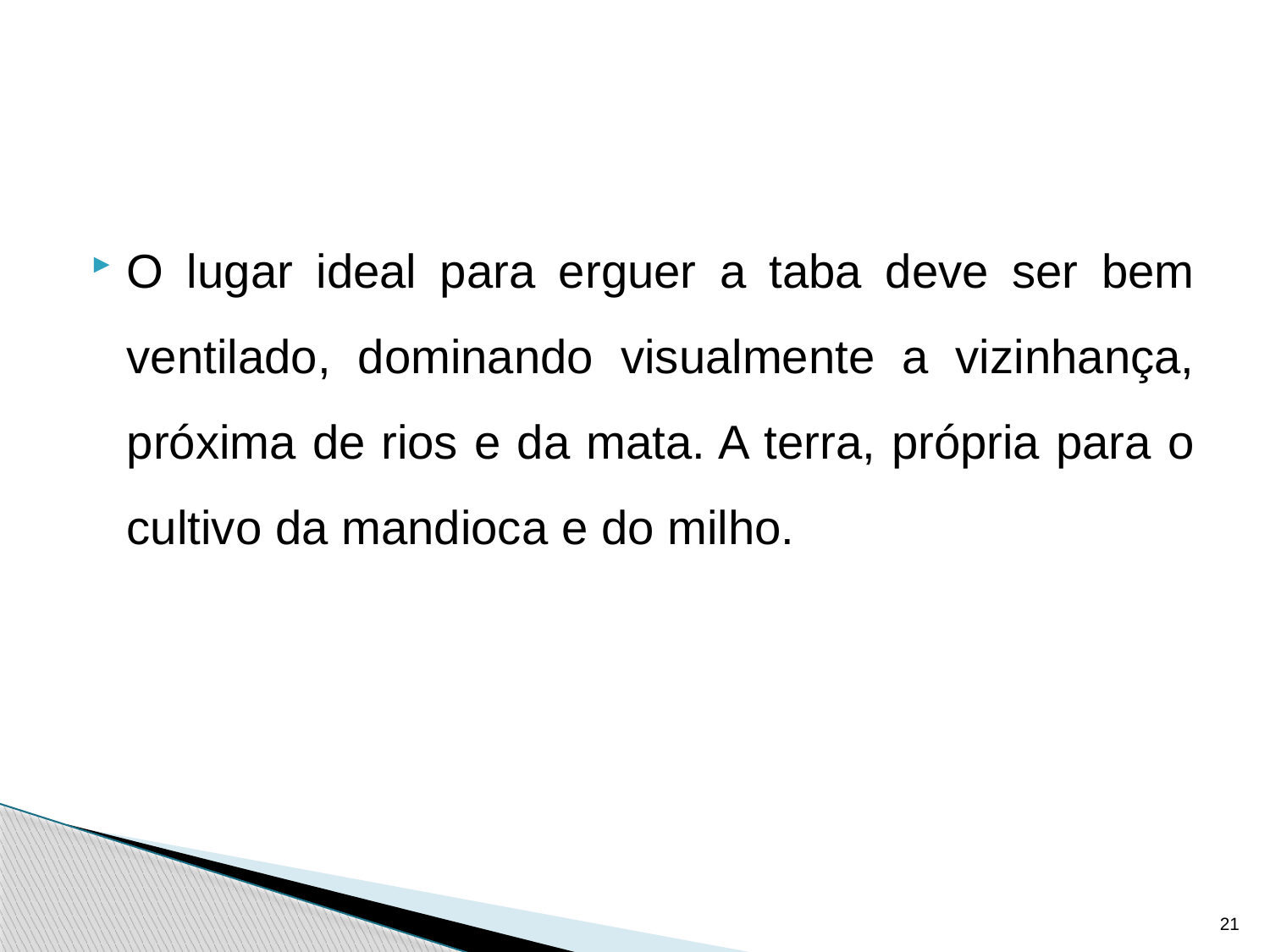

O lugar ideal para erguer a taba deve ser bem ventilado, dominando visualmente a vizinhança, próxima de rios e da mata. A terra, própria para o cultivo da mandioca e do milho.

21